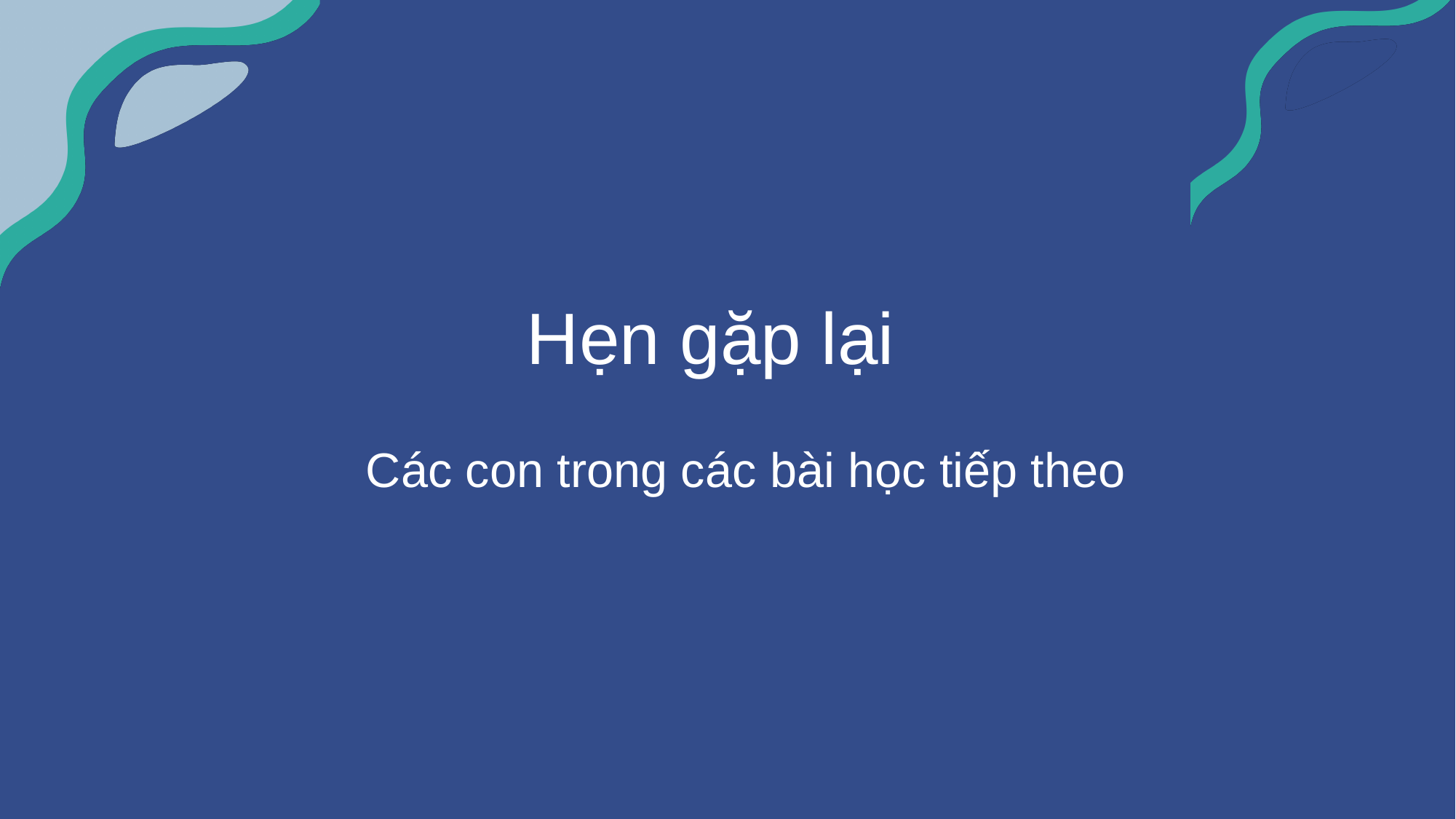

Hẹn gặp lại
Các con trong các bài học tiếp theo